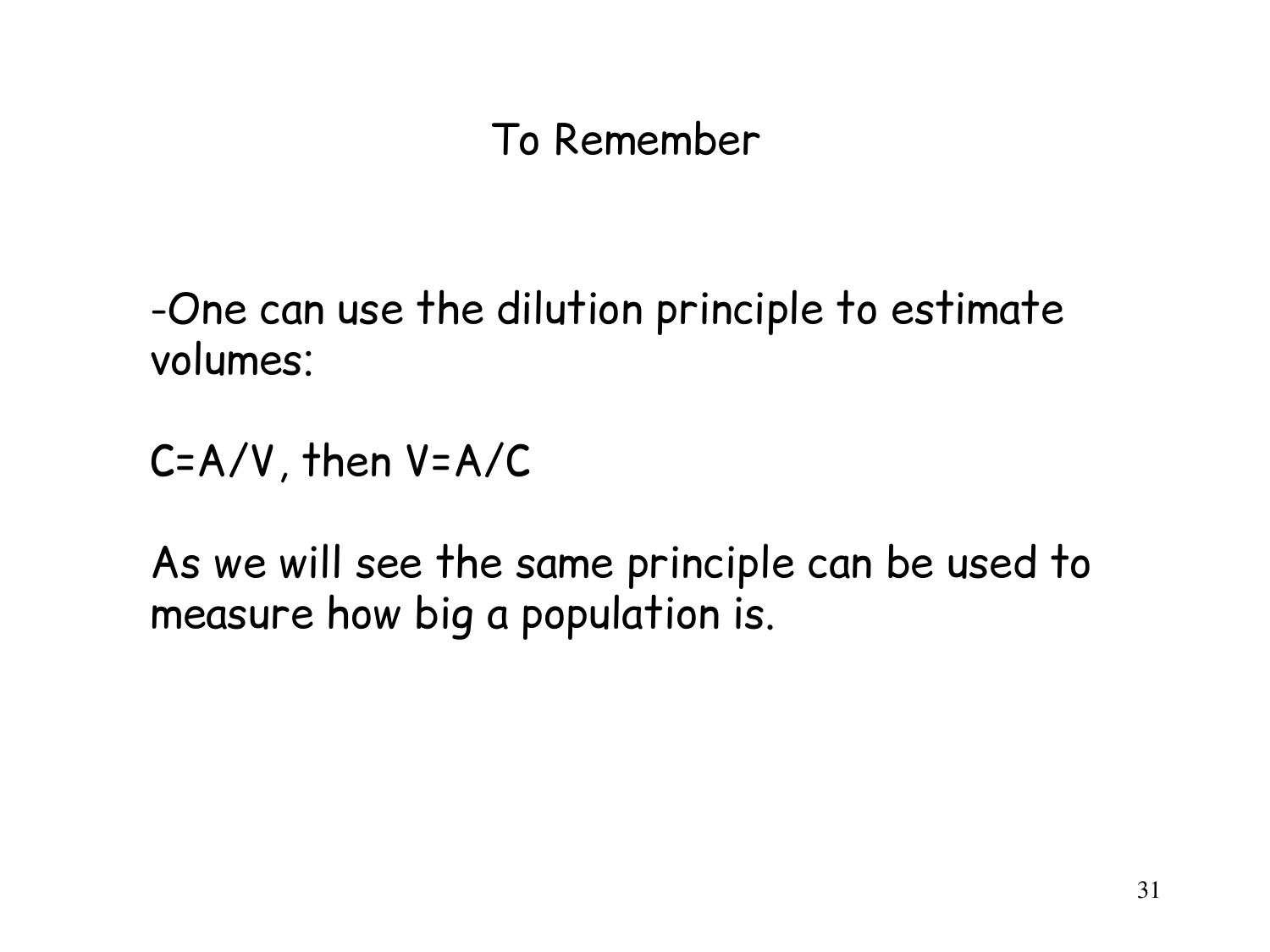

To Remember
-One can use the dilution principle to estimate volumes:

C=A/V, then V=A/C

As we will see the same principle can be used to measure how big a population is.
31